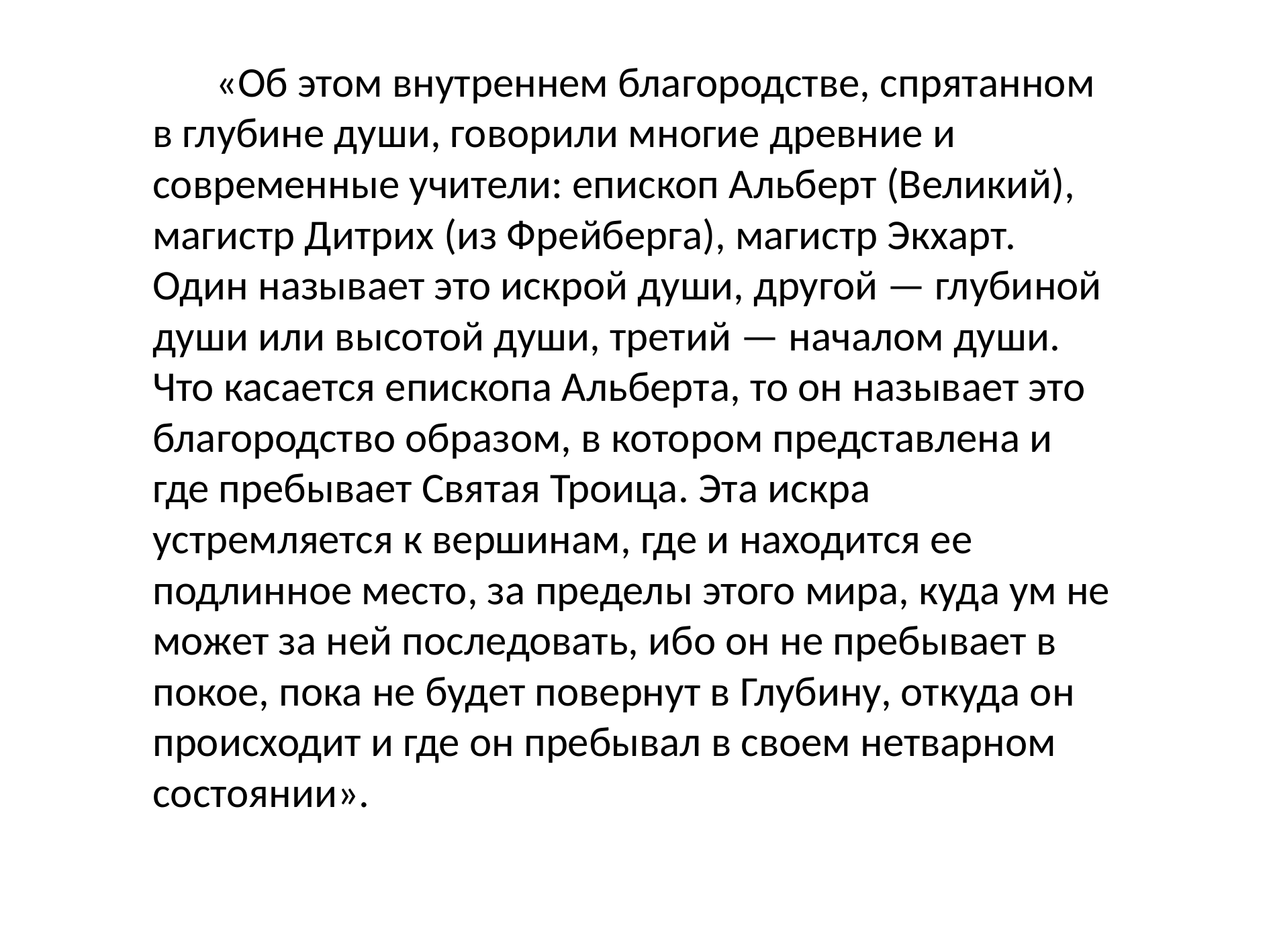

«Об этом внутреннем благородстве, спрятанном в глубине души, говорили многие древние и современные учители: епископ Альберт (Великий), магистр Дитрих (из Фрейберга), магистр Экхарт. Один называет это искрой души, другой — глубиной души или высотой души, третий — началом души. Что касается епископа Альберта, то он называет это благородство образом, в котором представлена и где пребывает Святая Троица. Эта искра устремляется к вершинам, где и находится ее подлинное место, за пределы этого мира, куда ум не может за ней последовать, ибо он не пребывает в покое, пока не будет повернут в Глубину, откуда он происходит и где он пребывал в своем нетварном состоянии».